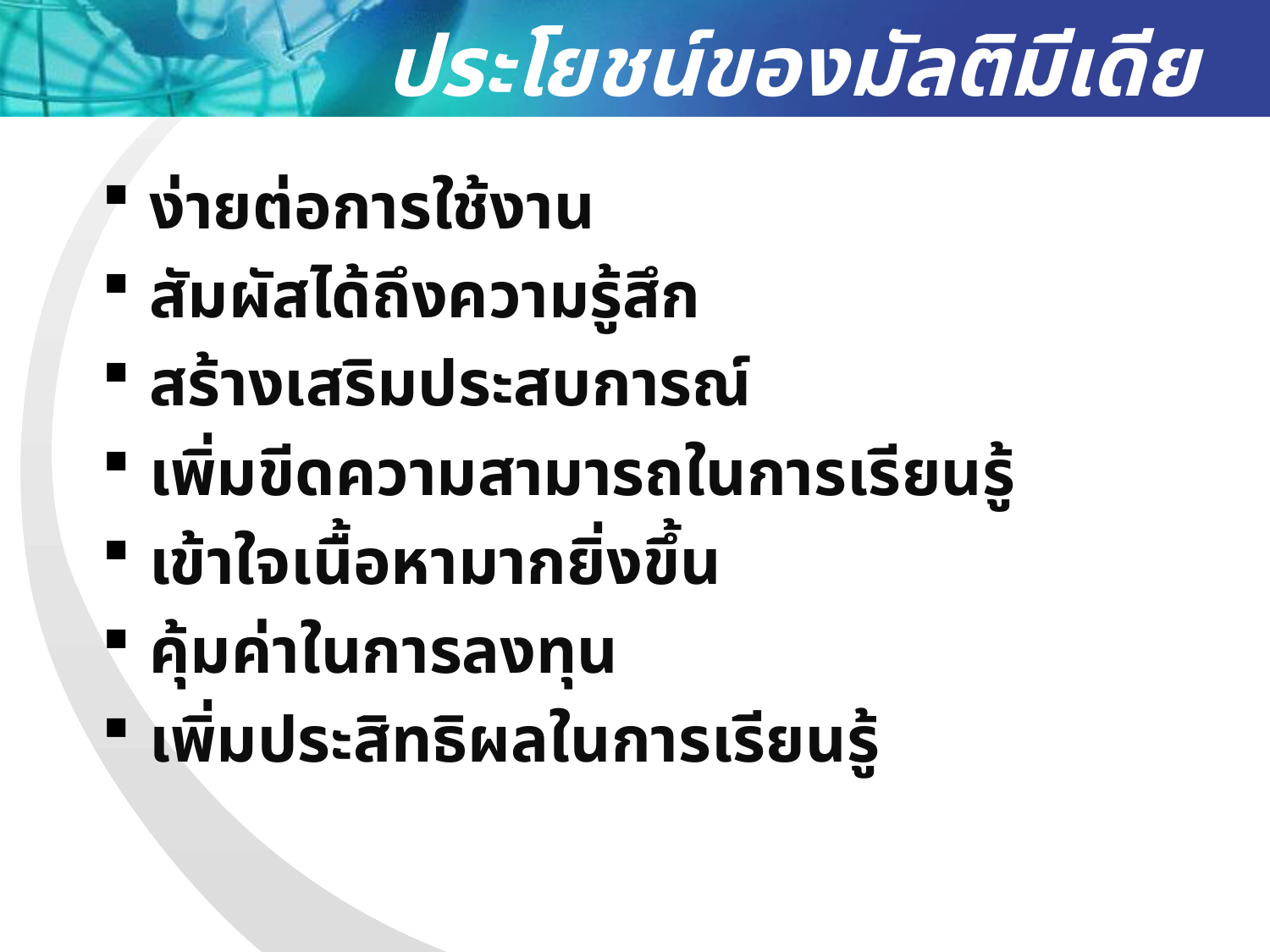

# ประโยชน์ของมัลติมีเดีย
ง่ายต่อการใช้งาน
สัมผัสได้ถึงความรู้สึก
สร้างเสริมประสบการณ์
เพิ่มขีดความสามารถในการเรียนรู้
เข้าใจเนื้อหามากยิ่งขึ้น
คุ้มค่าในการลงทุน
เพิ่มประสิทธิผลในการเรียนรู้